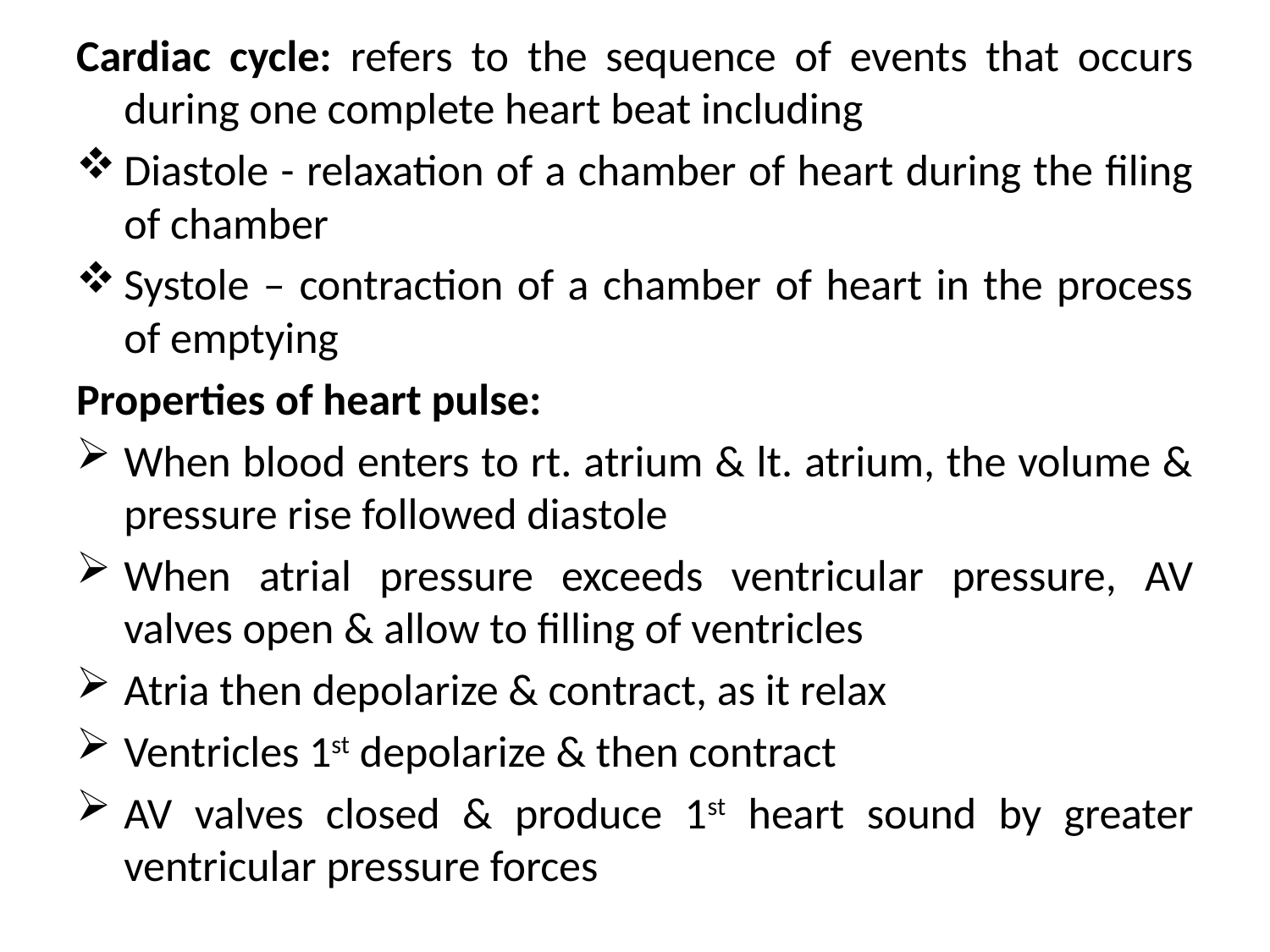

Cardiac cycle: refers to the sequence of events that occurs during one complete heart beat including
Diastole - relaxation of a chamber of heart during the filing of chamber
Systole – contraction of a chamber of heart in the process of emptying
Properties of heart pulse:
When blood enters to rt. atrium & lt. atrium, the volume & pressure rise followed diastole
When atrial pressure exceeds ventricular pressure, AV valves open & allow to filling of ventricles
Atria then depolarize & contract, as it relax
Ventricles 1st depolarize & then contract
AV valves closed & produce 1st heart sound by greater ventricular pressure forces